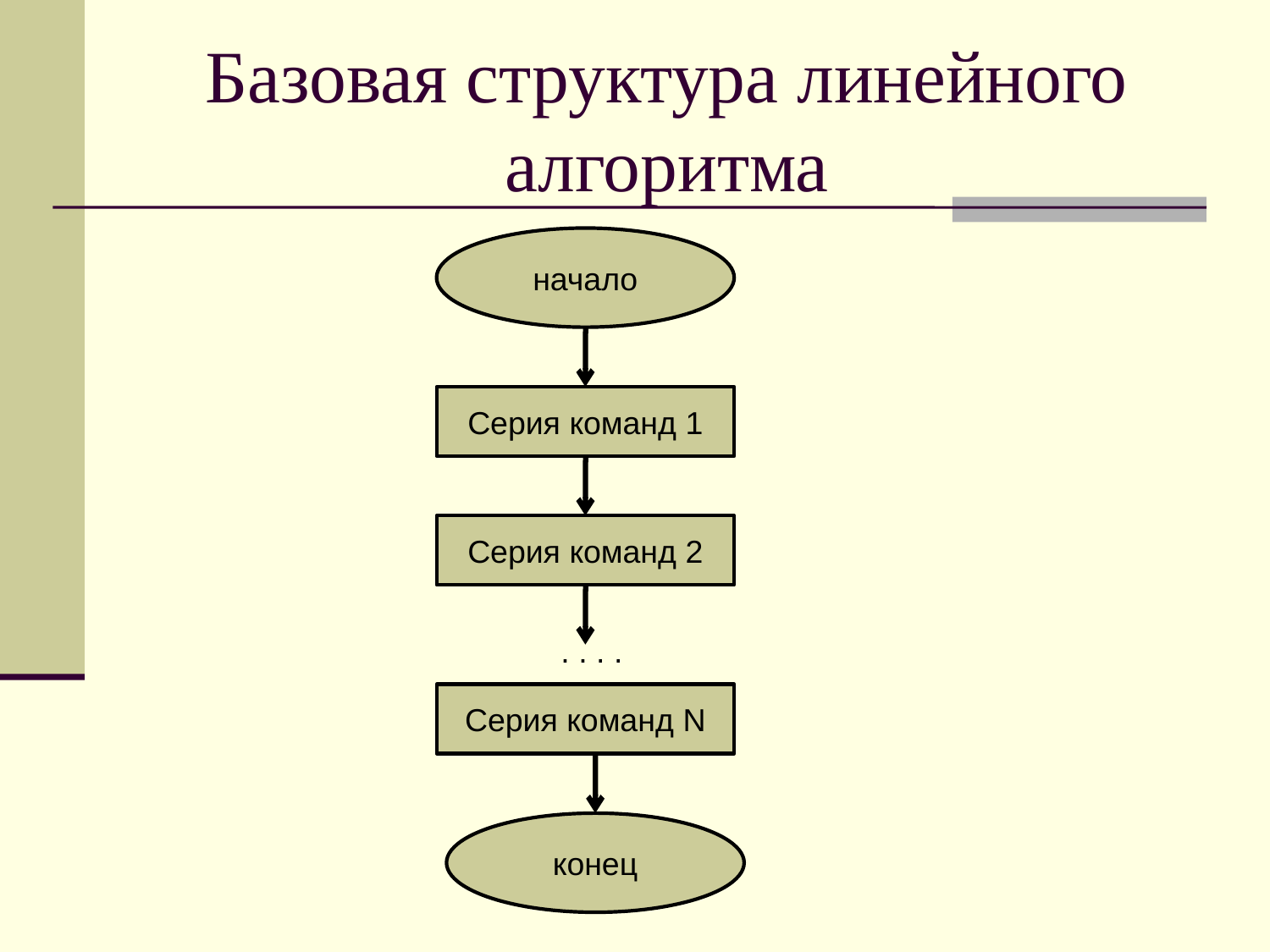

# Базовая структура линейного алгоритма
начало
Серия команд 1
Серия команд 2
. . . .
Серия команд N
конец